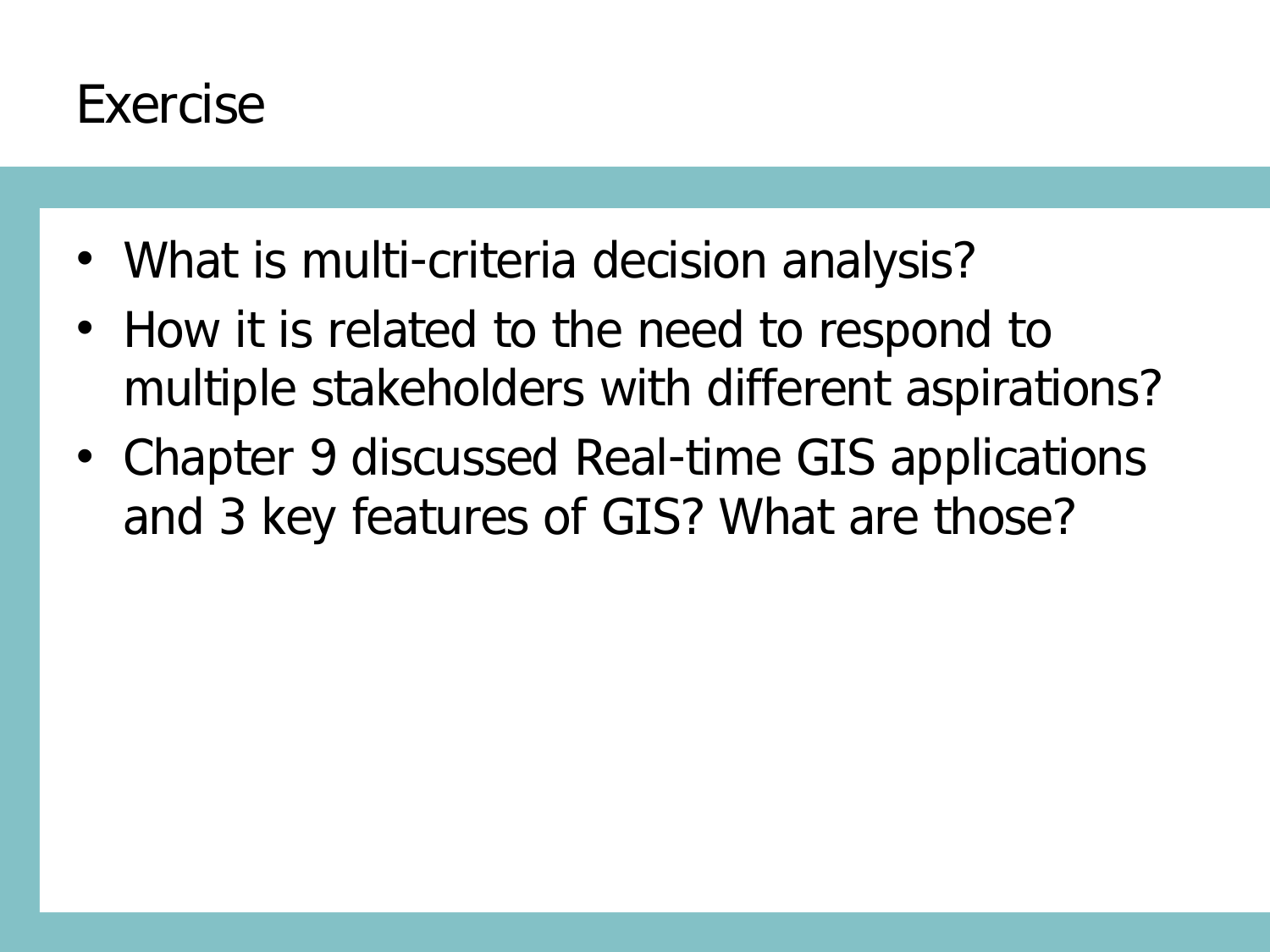

# Exercise
What is multi-criteria decision analysis?
How it is related to the need to respond to multiple stakeholders with different aspirations?
Chapter 9 discussed Real-time GIS applications and 3 key features of GIS? What are those?